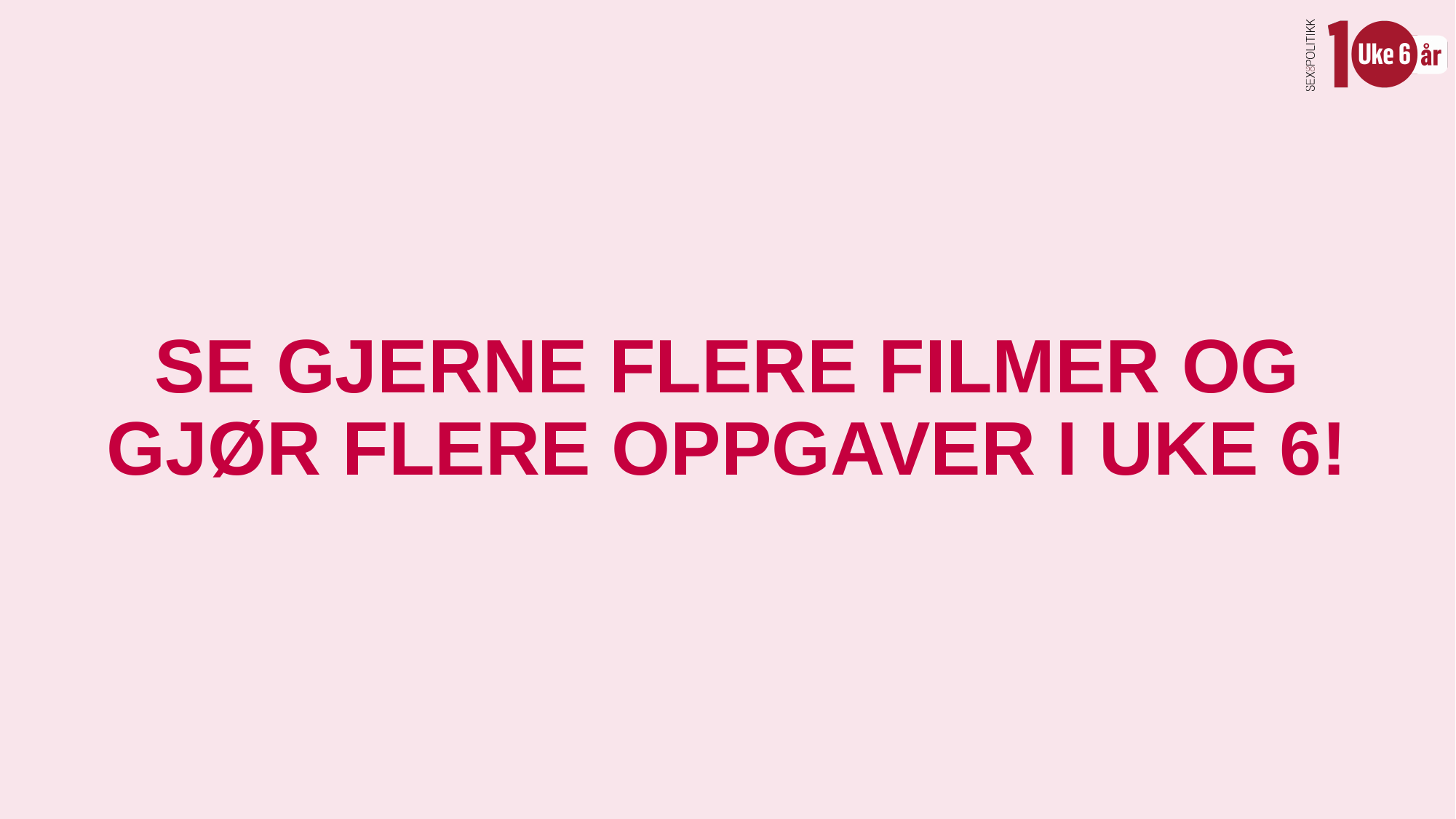

# SE GJERNE FLERE FILMER OG GJØR FLERE OPPGAVER I UKE 6!